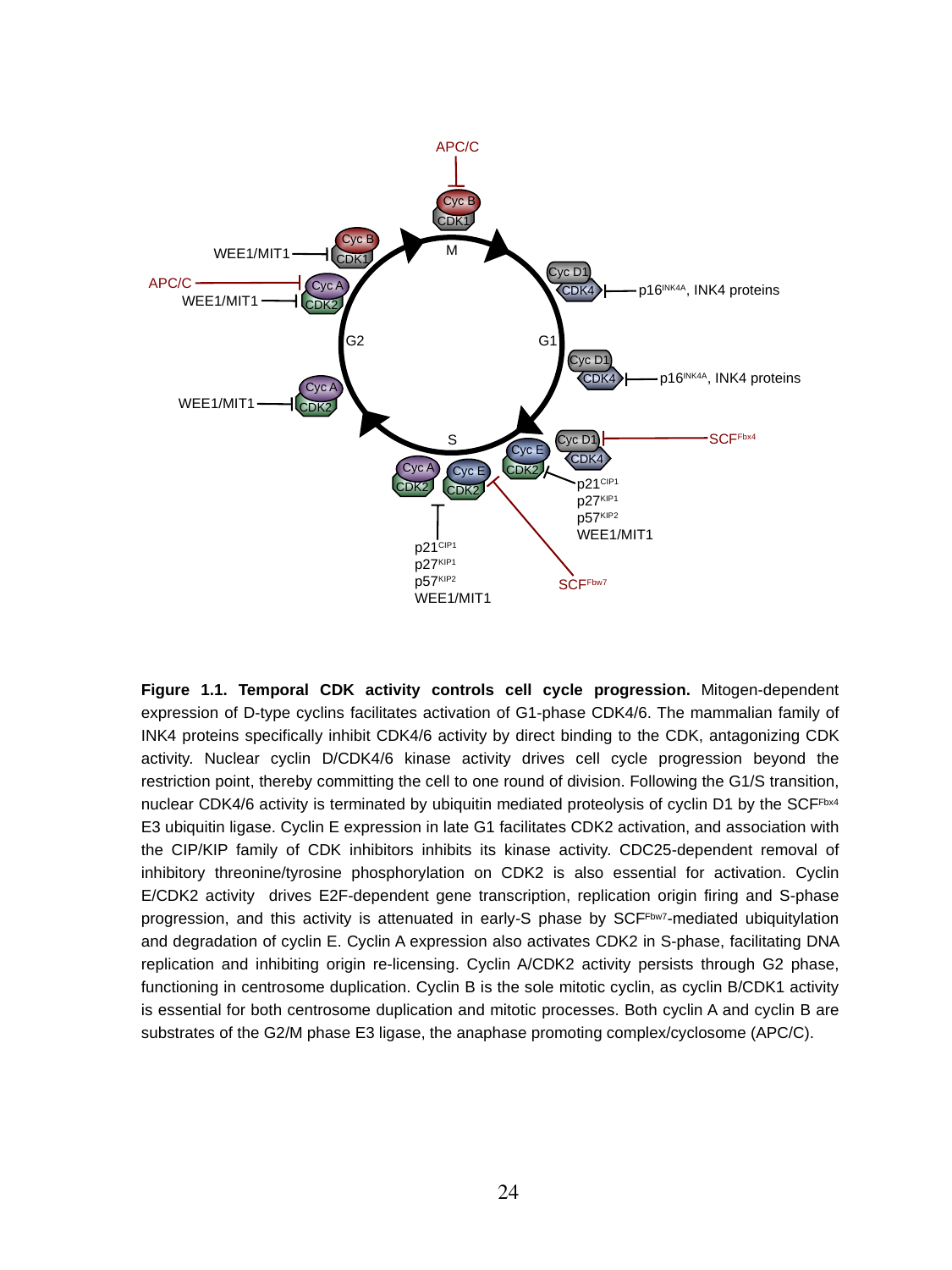

APC/C

Cyc B

CDK1

M

G2
G1

S
Cyc B

CDK1
WEE1/MIT1

Cyc D1

CDK4

APC/C
Cyc A

CDK2
p16INK4A, INK4 proteins

WEE1/MIT1

Cyc D1

CDK4

p16INK4A, INK4 proteins

Cyc A

CDK2
WEE1/MIT1

SCFFbx4
Cyc D1

CDK4

Cyc E

CDK2
Cyc A

CDK2
Cyc E

CDK2
p21CIP1
p27KIP1
p57KIP2
WEE1/MIT1

p21CIP1
p27KIP1
p57KIP2
WEE1/MIT1

SCFFbw7
Figure 1.1. Temporal CDK activity controls cell cycle progression. Mitogen-dependent expression of D-type cyclins facilitates activation of G1-phase CDK4/6. The mammalian family of INK4 proteins specifically inhibit CDK4/6 activity by direct binding to the CDK, antagonizing CDK activity. Nuclear cyclin D/CDK4/6 kinase activity drives cell cycle progression beyond the restriction point, thereby committing the cell to one round of division. Following the G1/S transition, nuclear CDK4/6 activity is terminated by ubiquitin mediated proteolysis of cyclin D1 by the SCFFbx4 E3 ubiquitin ligase. Cyclin E expression in late G1 facilitates CDK2 activation, and association with the CIP/KIP family of CDK inhibitors inhibits its kinase activity. CDC25-dependent removal of inhibitory threonine/tyrosine phosphorylation on CDK2 is also essential for activation. Cyclin E/CDK2 activity  drives E2F-dependent gene transcription, replication origin firing and S-phase progression, and this activity is attenuated in early-S phase by SCFFbw7-mediated ubiquitylation and degradation of cyclin E. Cyclin A expression also activates CDK2 in S-phase, facilitating DNA replication and inhibiting origin re-licensing. Cyclin A/CDK2 activity persists through G2 phase, functioning in centrosome duplication. Cyclin B is the sole mitotic cyclin, as cyclin B/CDK1 activity is essential for both centrosome duplication and mitotic processes. Both cyclin A and cyclin B are substrates of the G2/M phase E3 ligase, the anaphase promoting complex/cyclosome (APC/C).
24